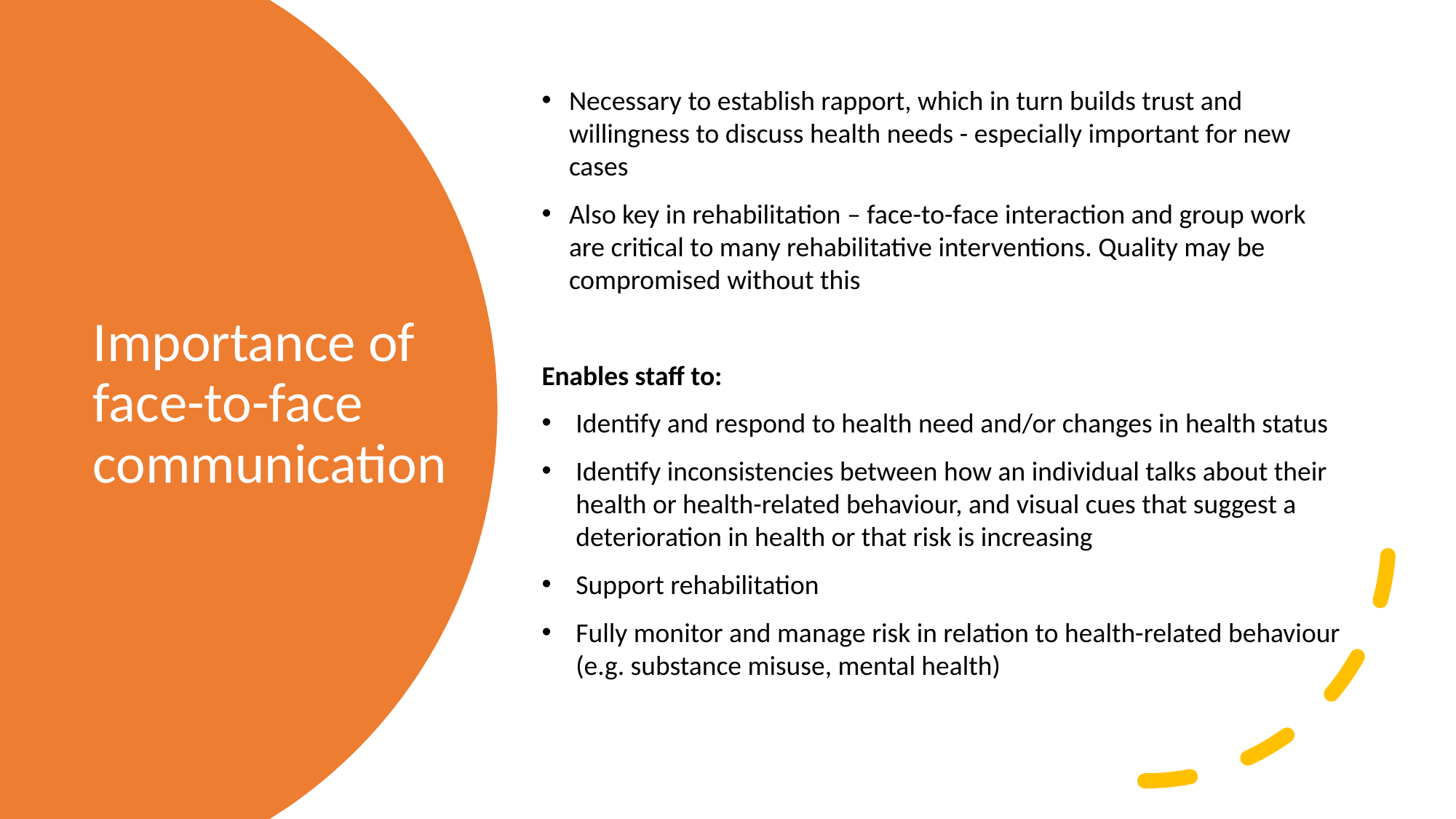

Necessary to establish rapport, which in turn builds trust and willingness to discuss health needs - especially important for new cases
Also key in rehabilitation – face-to-face interaction and group work are critical to many rehabilitative interventions. Quality may be compromised without this

Enables staff to:
Identify and respond to health need and/or changes in health status
Identify inconsistencies between how an individual talks about their health or health-related behaviour, and visual cues that suggest a deterioration in health or that risk is increasing
Support rehabilitation
Fully monitor and manage risk in relation to health-related behaviour (e.g. substance misuse, mental health)

# Importance of face-to-face communication